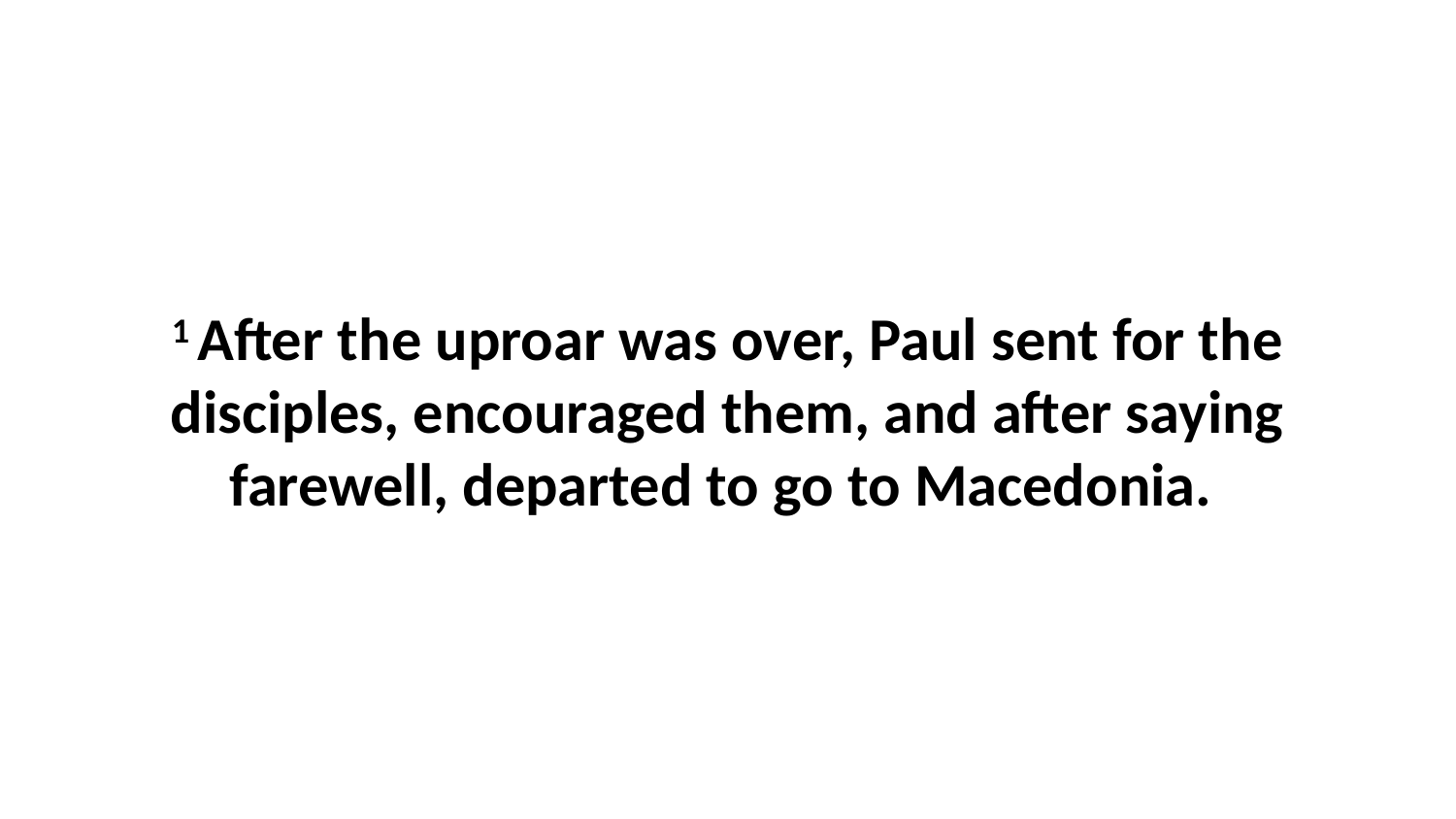

1 After the uproar was over, Paul sent for the disciples, encouraged them, and after saying farewell, departed to go to Macedonia.